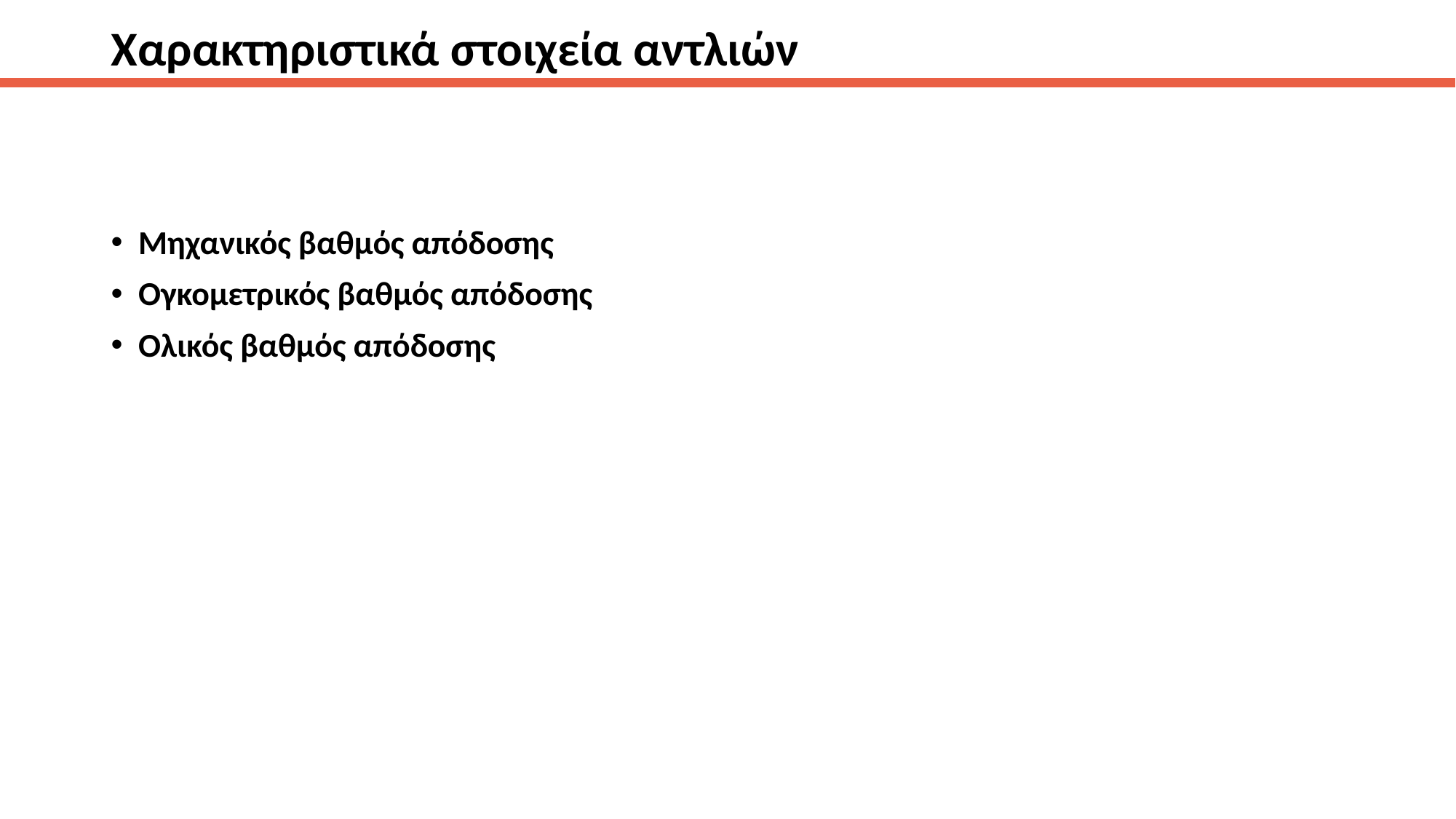

# Χαρακτηριστικά στοιχεία αντλιών
Μηχανικός βαθμός απόδοσης
Ογκομετρικός βαθμός απόδοσης
Ολικός βαθμός απόδοσης